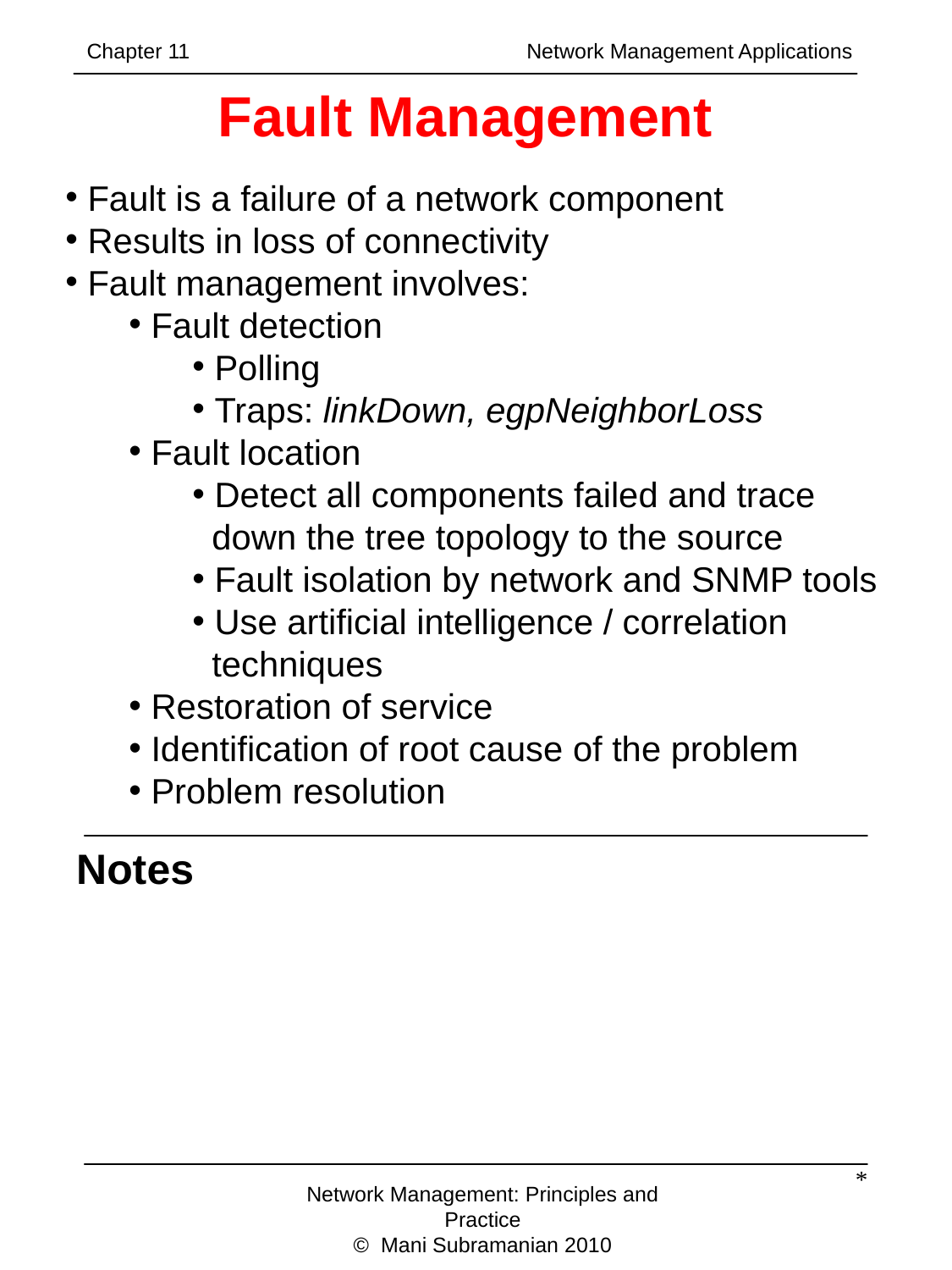

Chapter 11		     	          Network Management Applications

Fault Management
 Fault is a failure of a network component
 Results in loss of connectivity
 Fault management involves:
 Fault detection
 Polling
 Traps: linkDown, egpNeighborLoss
 Fault location
 Detect all components failed and trace
  down the tree topology to the source
 Fault isolation by network and SNMP tools
 Use artificial intelligence / correlation
  techniques
 Restoration of service
 Identification of root cause of the problem
 Problem resolution
Notes
*
Network Management: Principles and Practice
©  Mani Subramanian 2010